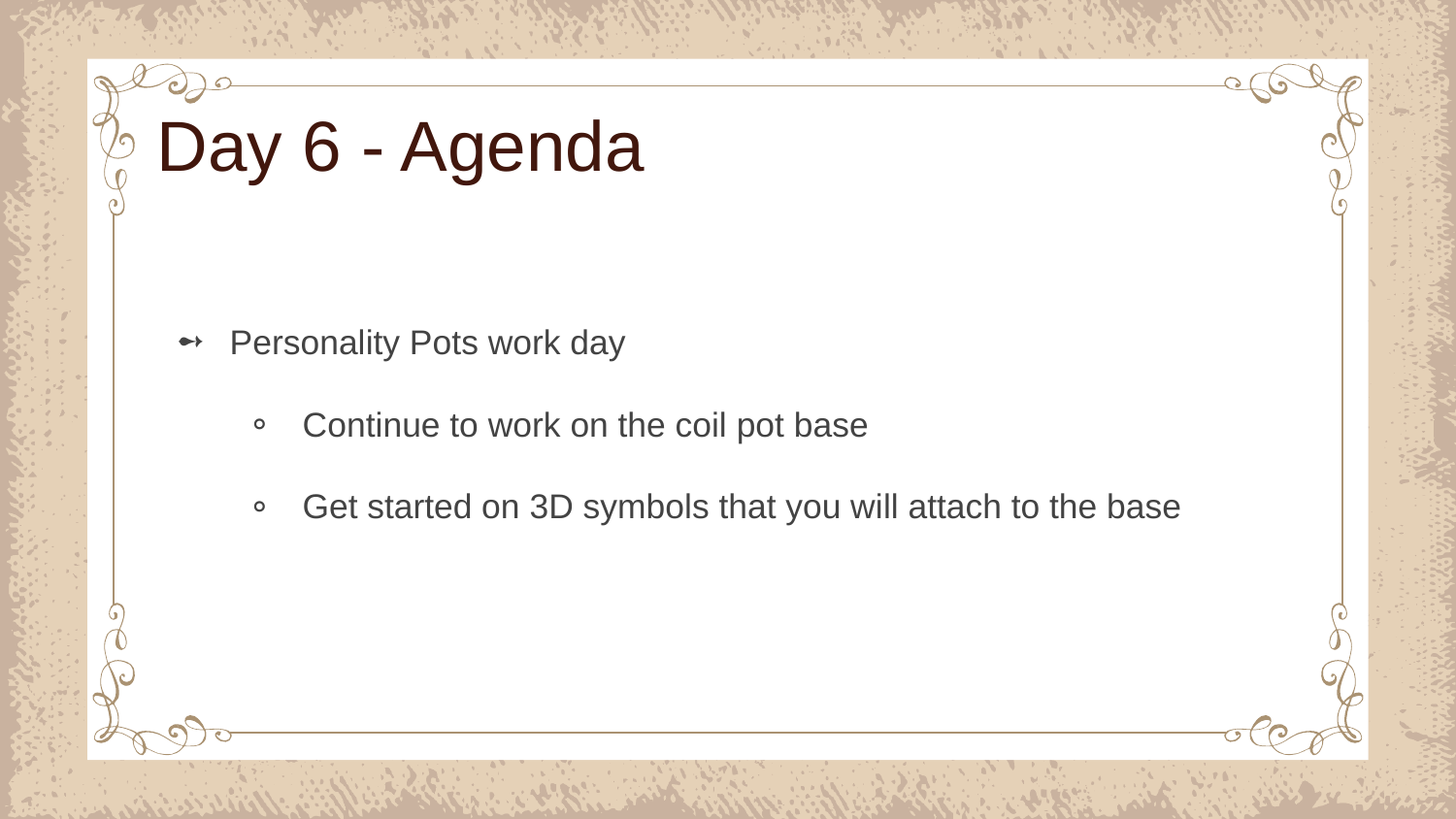

# Day 6 - Agenda
Personality Pots work day
Continue to work on the coil pot base
Get started on 3D symbols that you will attach to the base